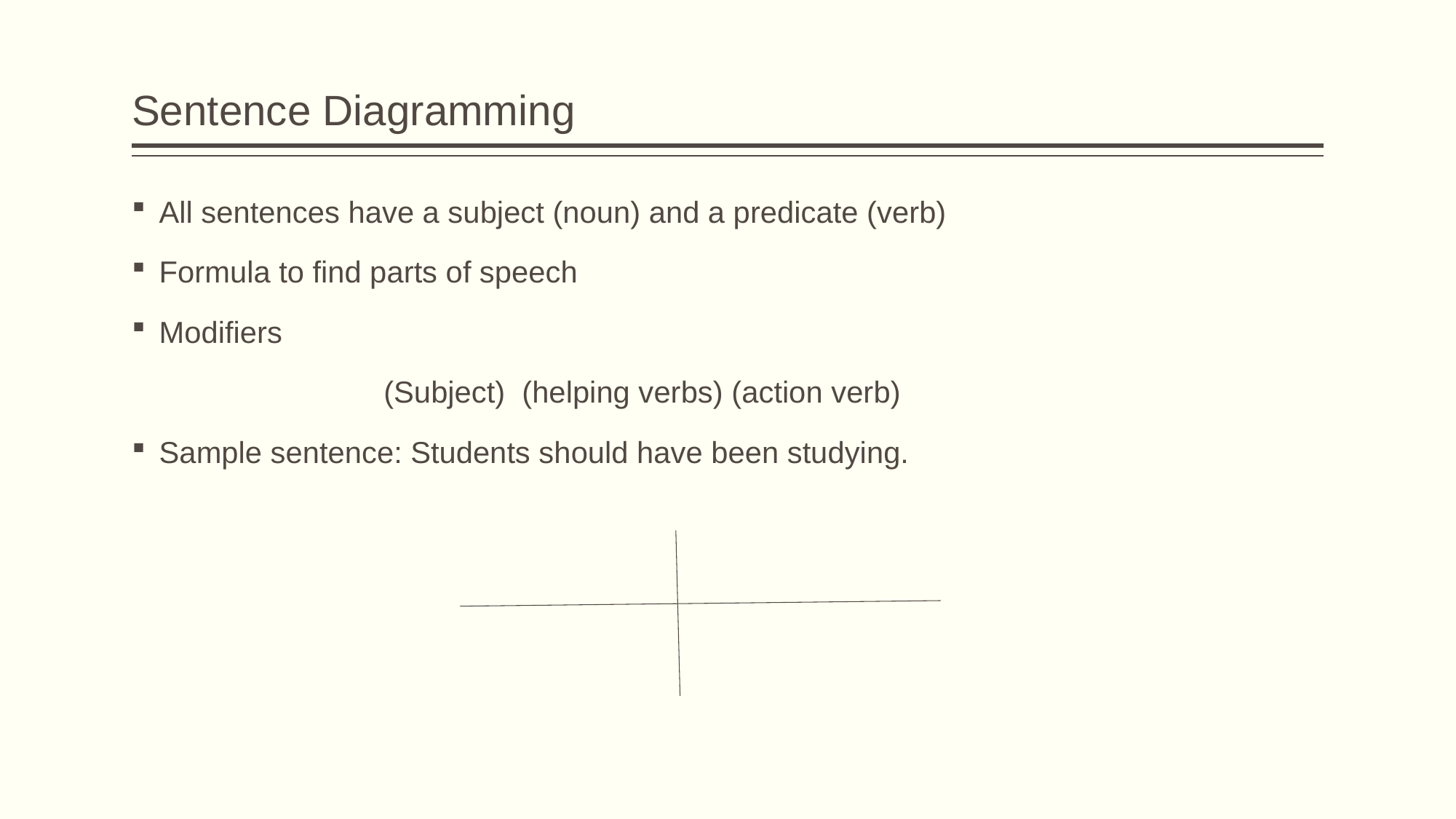

# Sentence Diagramming
All sentences have a subject (noun) and a predicate (verb)
Formula to find parts of speech
Modifiers
		    (Subject)  (helping verbs) (action verb)
Sample sentence: Students should have been studying.